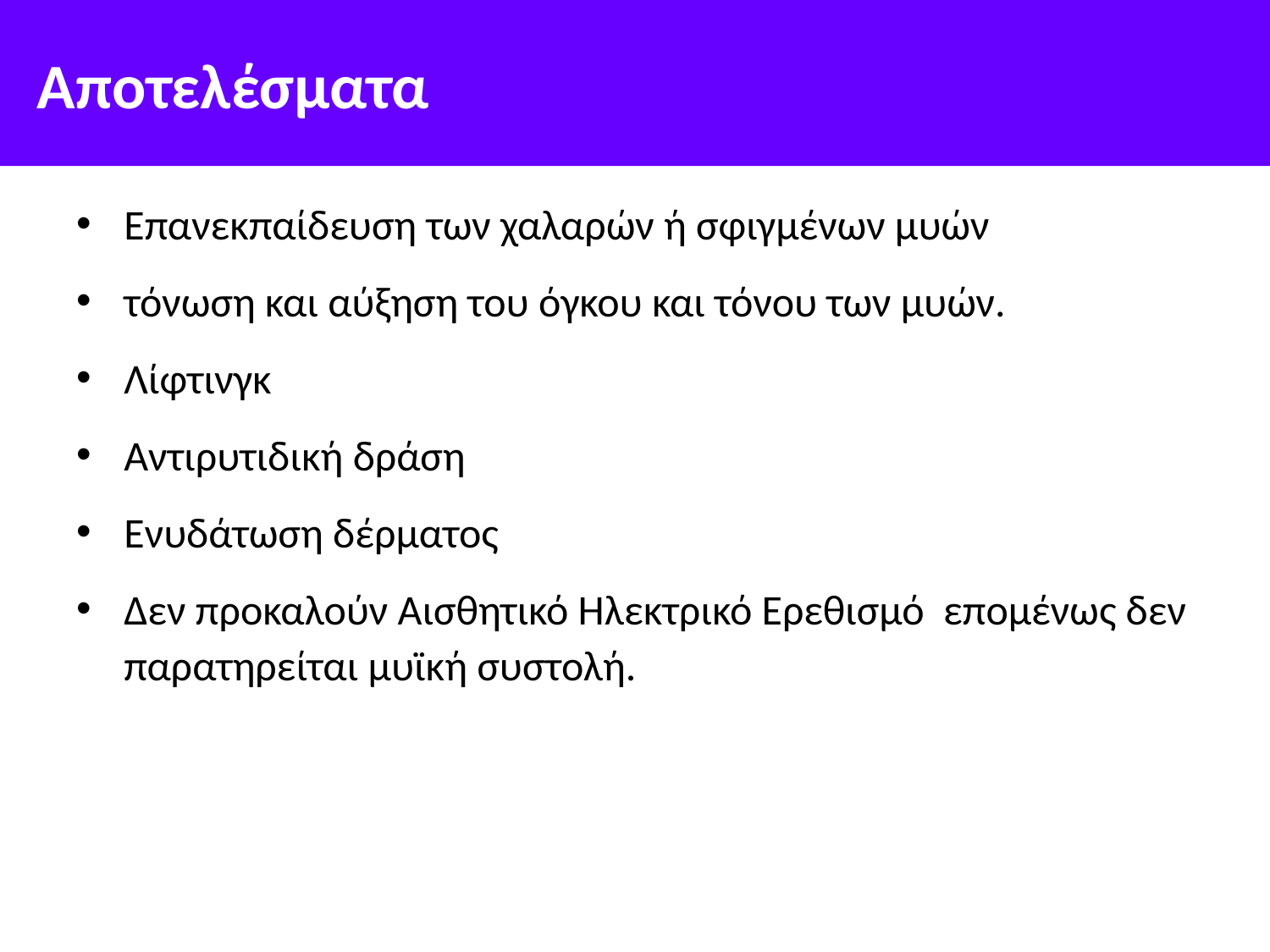

# Αποτελέσματα
Επανεκπαίδευση των χαλαρών ή σφιγμένων μυών
τόνωση και αύξηση του όγκου και τόνου των μυών.
Λίφτινγκ
Αντιρυτιδική δράση
Ενυδάτωση δέρματος
Δεν προκαλούν Αισθητικό Ηλεκτρικό Ερεθισμό  επομένως δεν παρατηρείται μυϊκή συστολή.